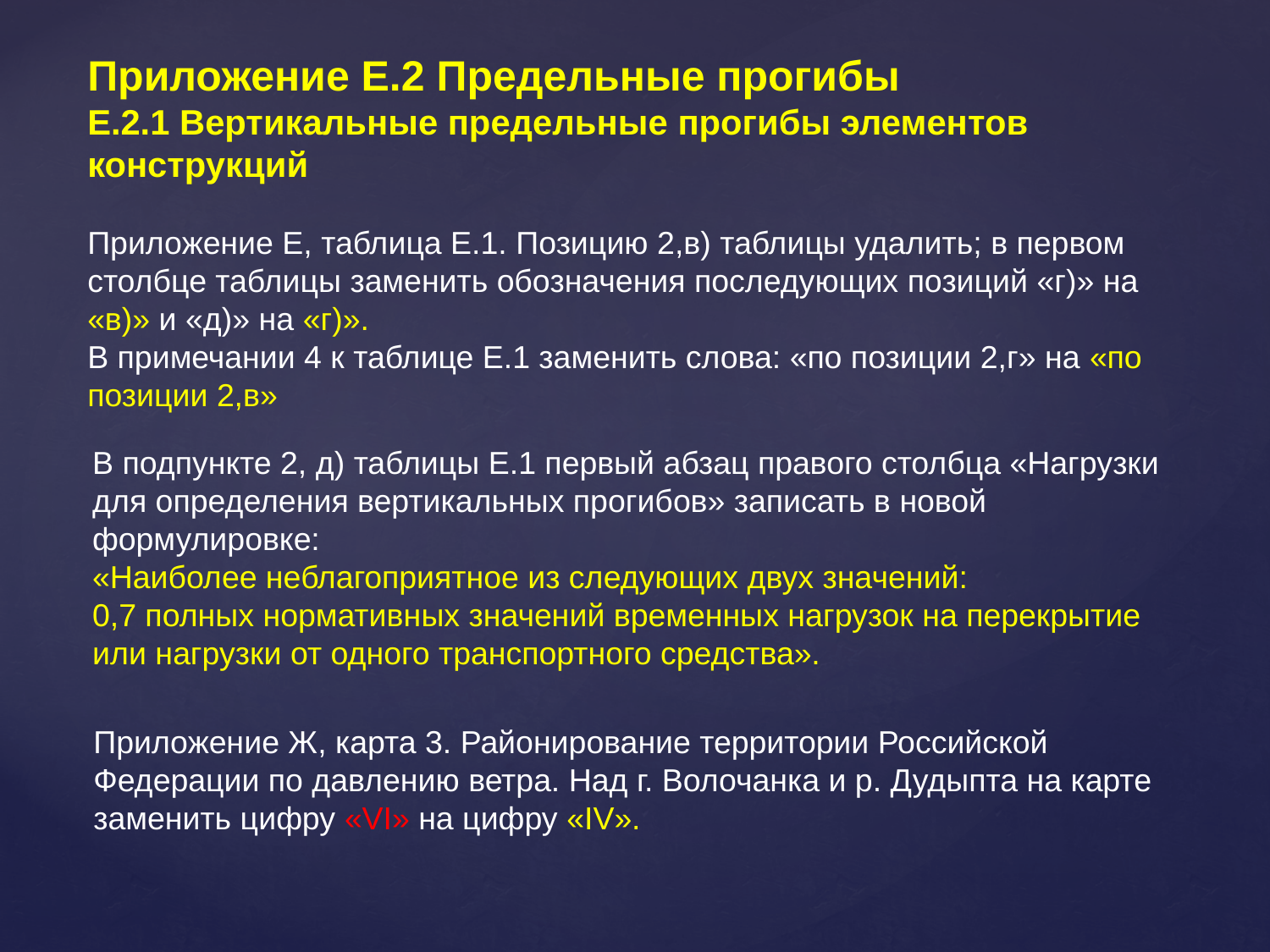

Приложение Е.2 Предельные прогибы
Е.2.1 Вертикальные предельные прогибы элементов конструкций
Приложение Е, таблица Е.1. Позицию 2,в) таблицы удалить; в первом столбце таблицы заменить обозначения последующих позиций «г)» на «в)» и «д)» на «г)».
В примечании 4 к таблице Е.1 заменить слова: «по позиции 2,г» на «по позиции 2,в»
В подпункте 2, д) таблицы Е.1 первый абзац правого столбца «Нагрузки для определения вертикальных прогибов» записать в новой формулировке:
«Наиболее неблагоприятное из следующих двух значений:
0,7 полных нормативных значений временных нагрузок на перекрытие или нагрузки от одного транспортного средства».
Приложение Ж, карта 3. Районирование территории Российской Федерации по давлению ветра. Над г. Волочанка и р. Дудыпта на карте заменить цифру «VI» на цифру «IV».